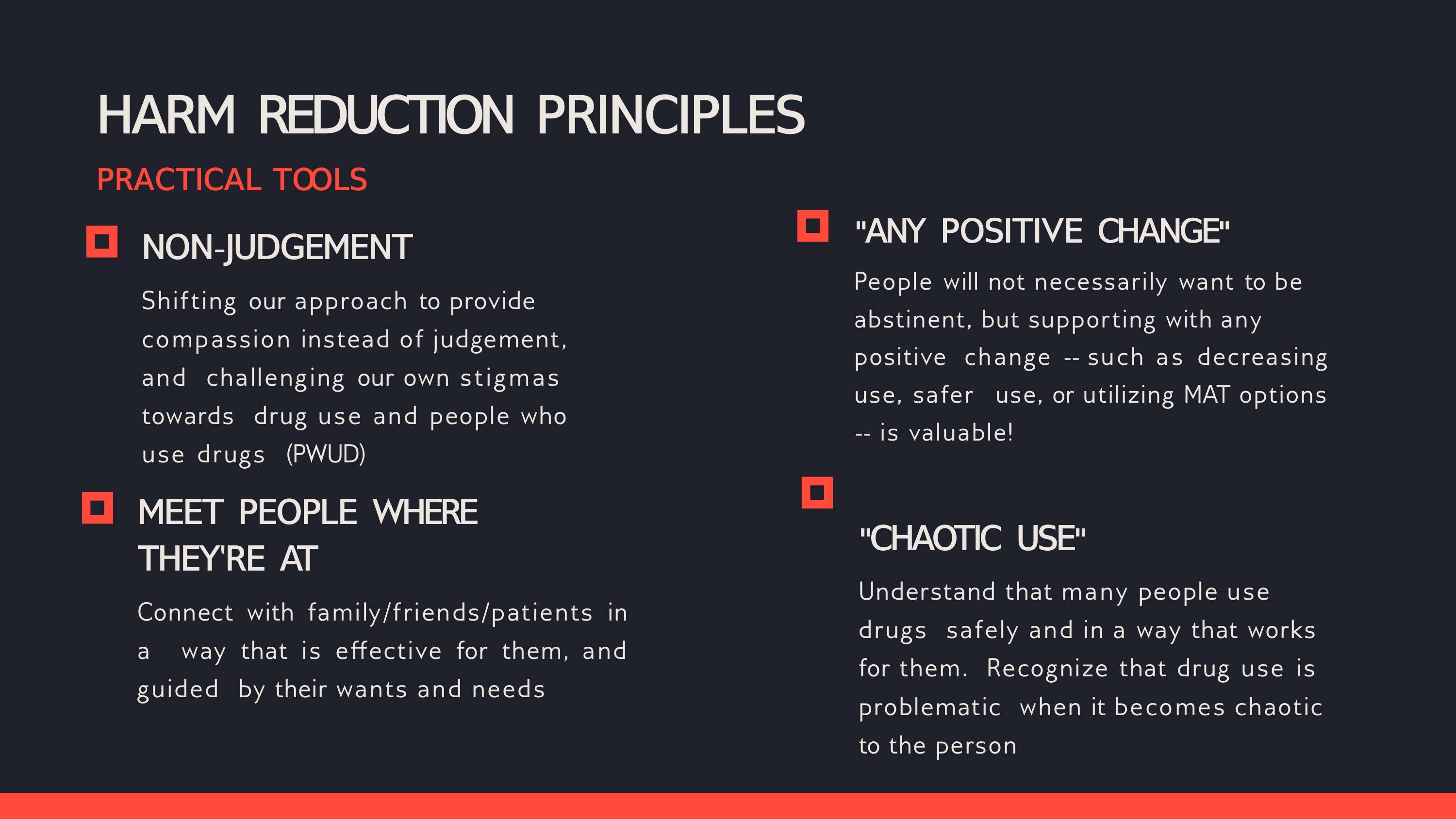

# HARM REDUCTION PRINCIPLES
PRACTICAL TOOLS
NON-JUDGEMENT
Shifting our approach to provide  compassion instead of judgement, and  challenging our own stigmas towards  drug use and people who use drugs  (PWUD)
MEET PEOPLE WHERE  THEY'RE AT
Connect with family/friends/patients in a  way that is effective for them, and guided  by their wants and needs
"ANY POSITIVE CHANGE"
People will not necessarily want to be  abstinent, but supporting with any positive  change -- such as decreasing use, safer  use, or utilizing MAT options -- is valuable!

"CHAOTIC USE"
Understand that many people use drugs  safely and in a way that works for them.  Recognize that drug use is problematic  when it becomes chaotic to the person